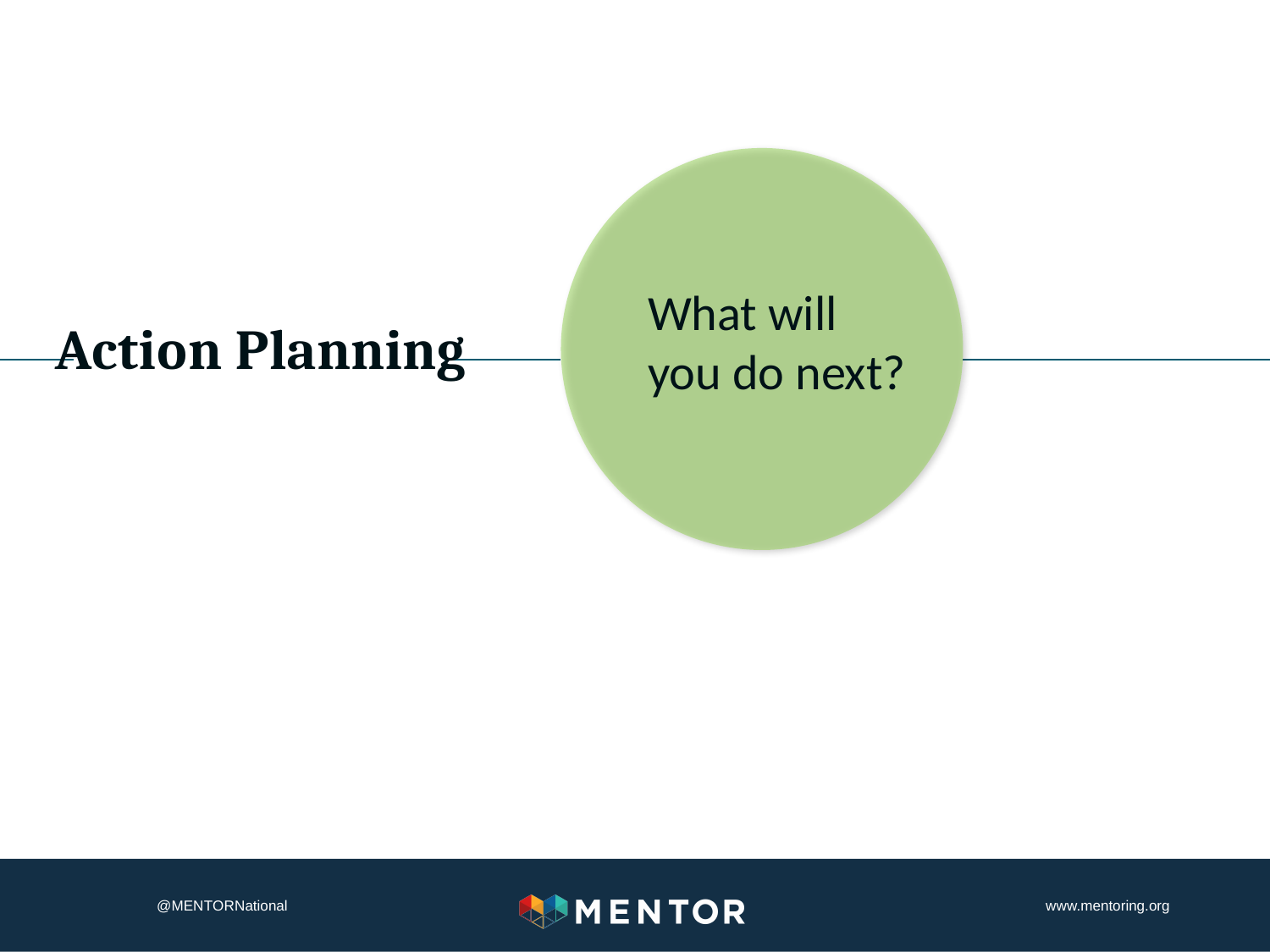

What will you do next?
Action Planning